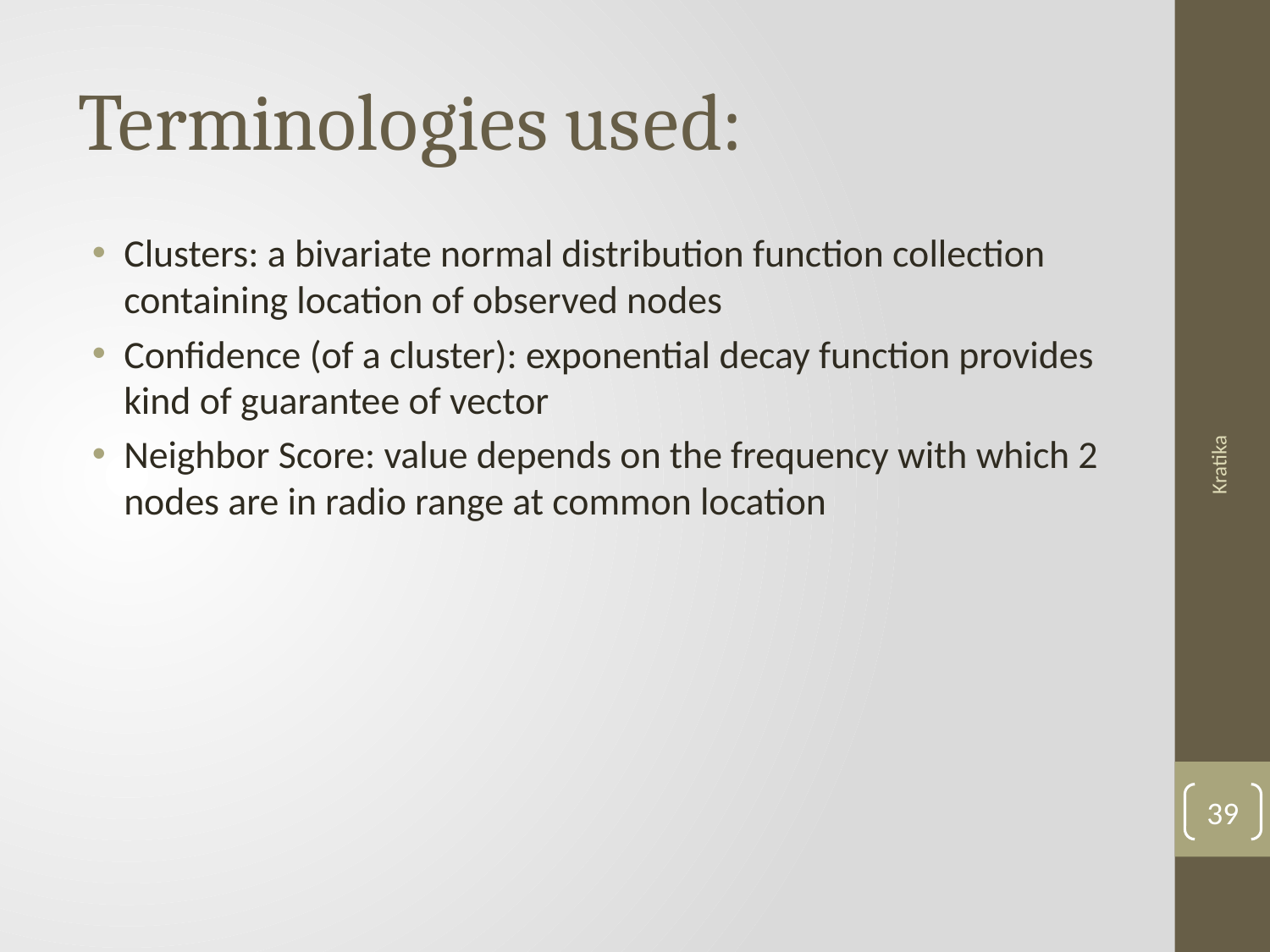

# Terminologies used:
Clusters: a bivariate normal distribution function collection containing location of observed nodes
Confidence (of a cluster): exponential decay function provides kind of guarantee of vector
Neighbor Score: value depends on the frequency with which 2 nodes are in radio range at common location
Kratika
39